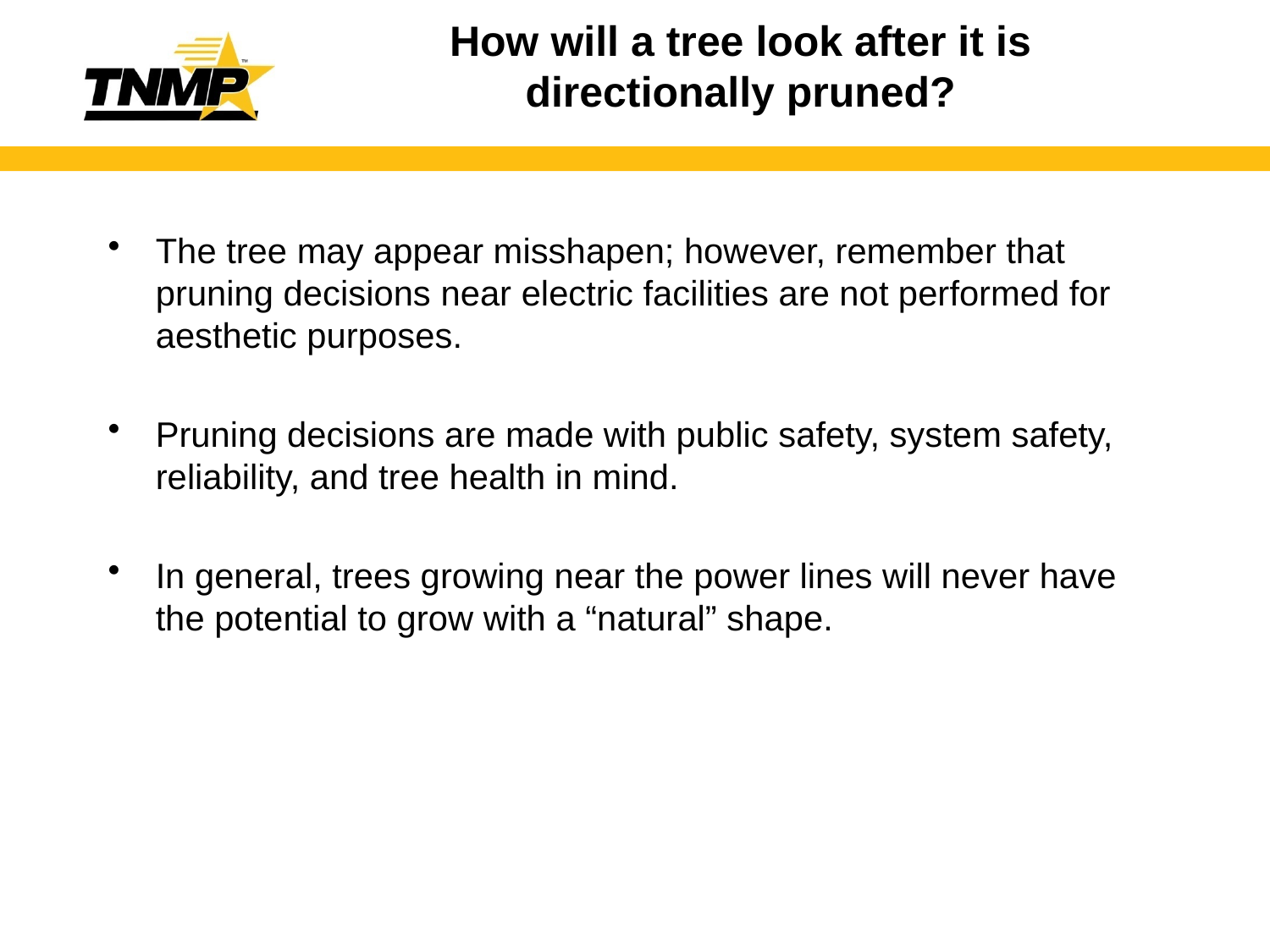

# How will a tree look after it is directionally pruned?
The tree may appear misshapen; however, remember that pruning decisions near electric facilities are not performed for aesthetic purposes.

Pruning decisions are made with public safety, system safety, reliability, and tree health in mind.

In general, trees growing near the power lines will never have the potential to grow with a “natural” shape.